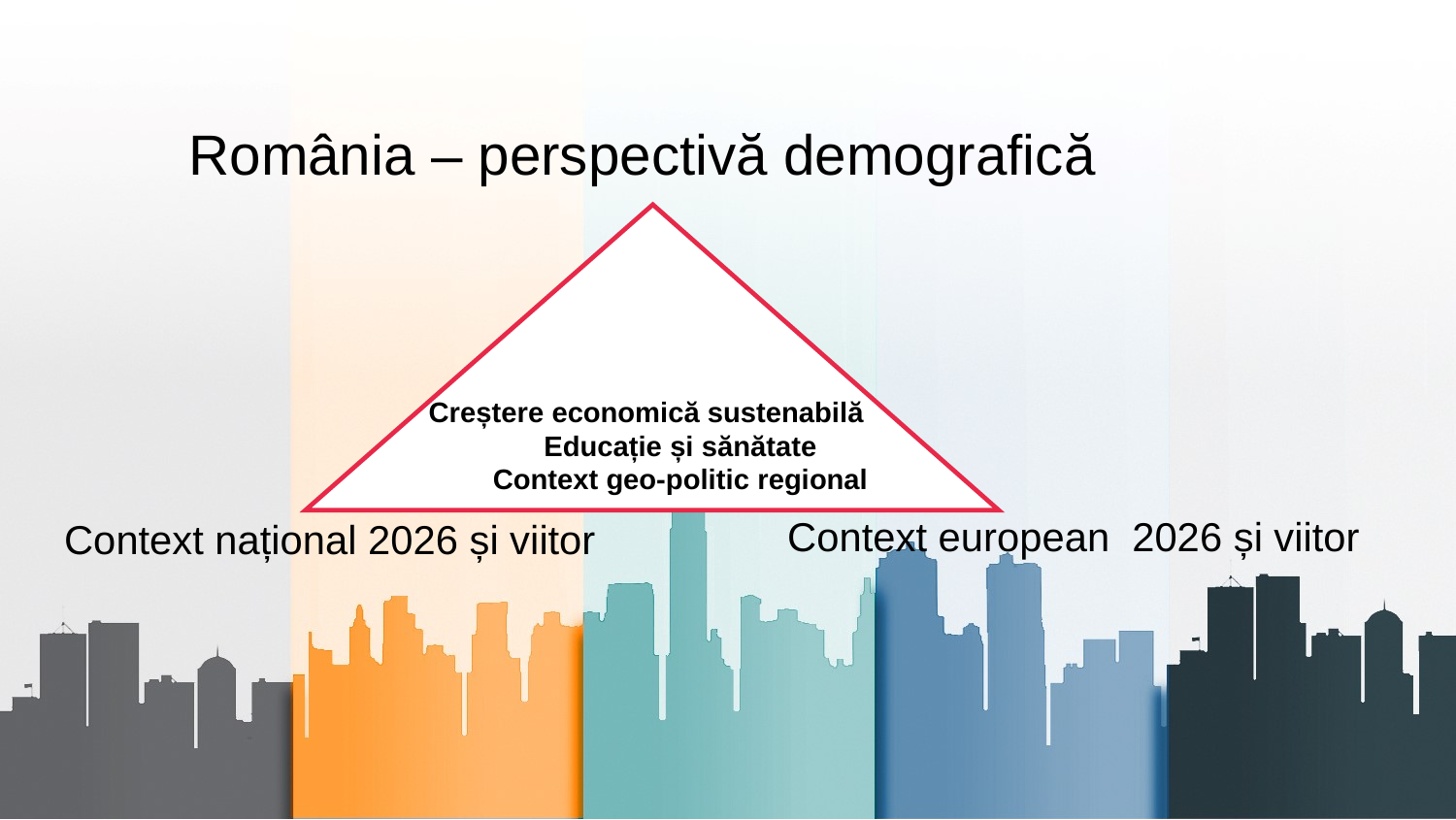

România – perspectivă demografică

Creștere economică sustenabilă
Educație și sănătate
Context geo-politic regional
Context european  2026 și viitor
Context național 2026 și viitor